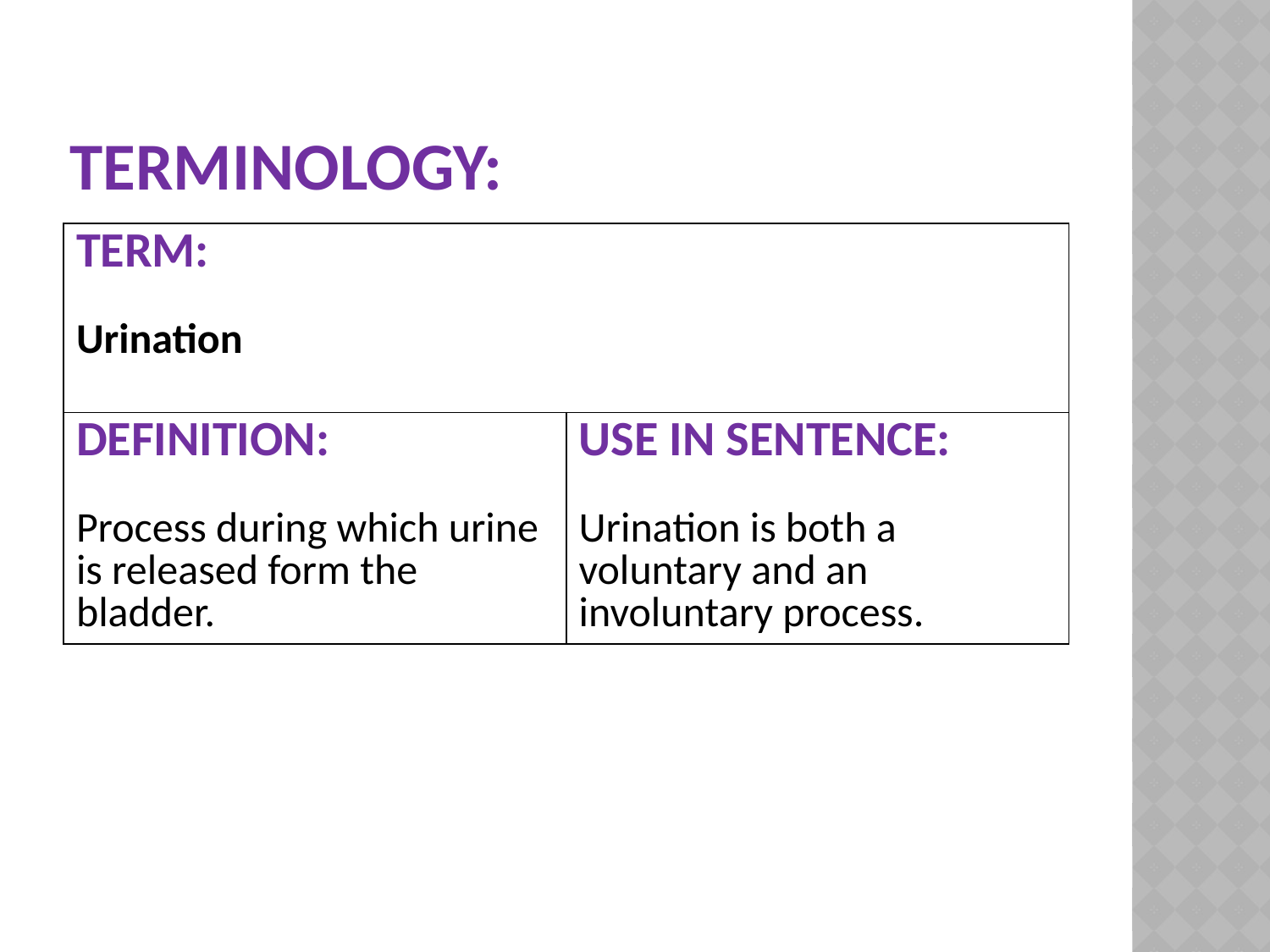

# Terminology:
| TERM: Urination |  |
| --- | --- |
| DEFINITION: Process during which urine is released form the bladder. | USE IN SENTENCE: Urination is both a voluntary and an involuntary process. |